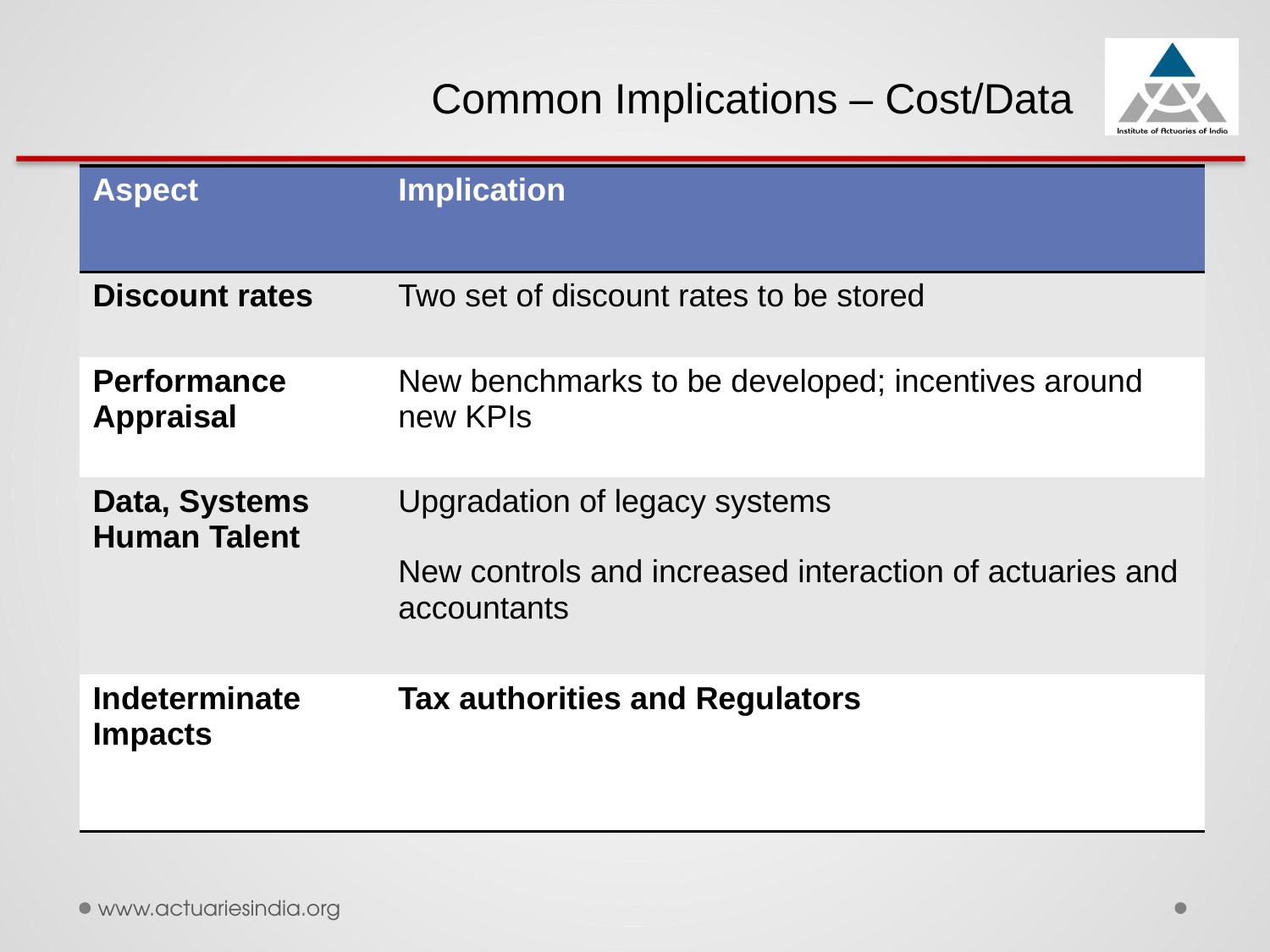

Common Implications – Cost/Data
| Aspect | Implication |
| --- | --- |
| Discount rates | Two set of discount rates to be stored |
| Performance Appraisal | New benchmarks to be developed; incentives around new KPIs |
| Data, Systems Human Talent | Upgradation of legacy systems New controls and increased interaction of actuaries and accountants |
| Indeterminate Impacts | Tax authorities and Regulators |

www.actuariesindia.org